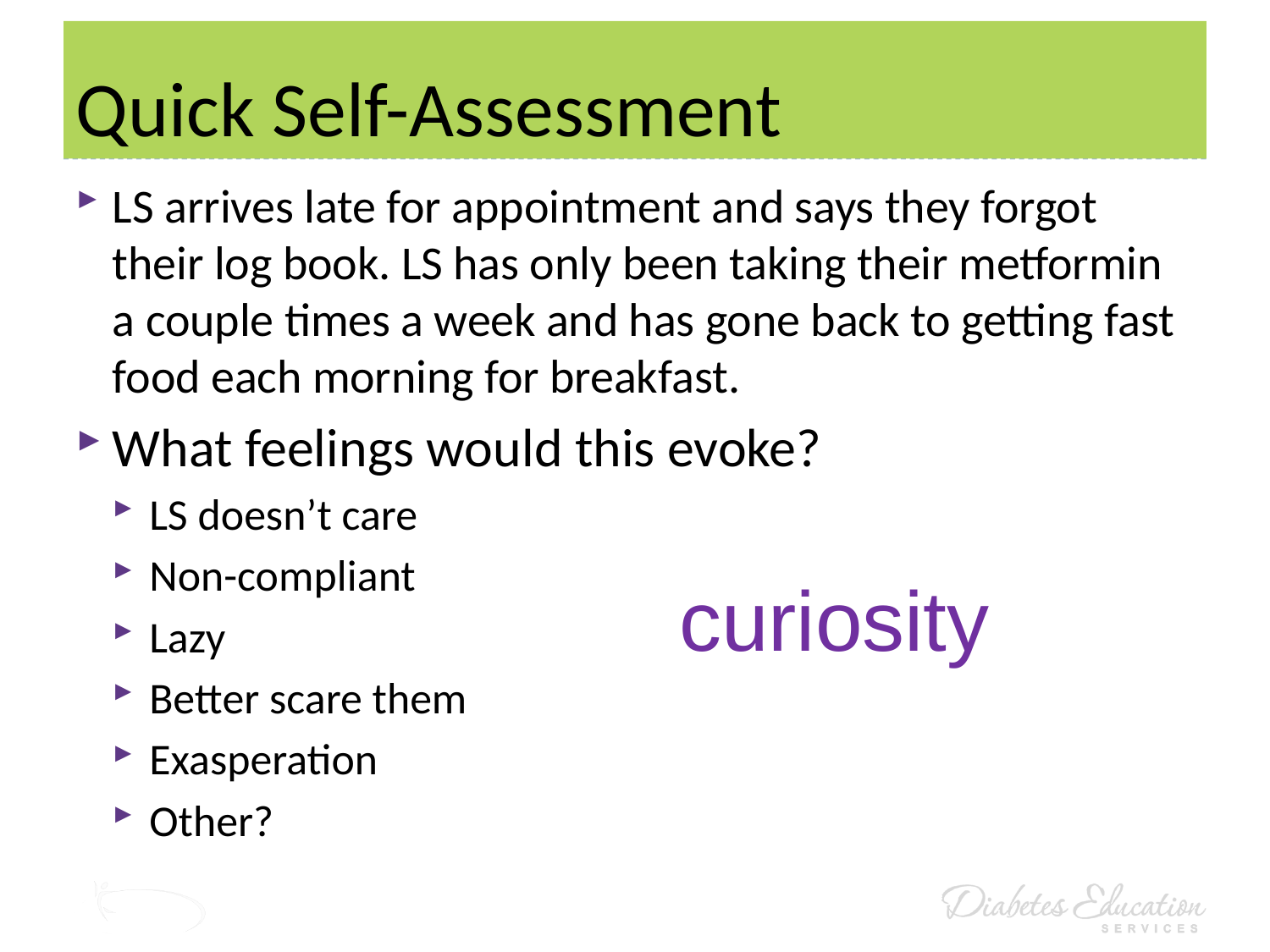

# Quick Self-Assessment
LS arrives late for appointment and says they forgot their log book. LS has only been taking their metformin a couple times a week and has gone back to getting fast food each morning for breakfast.
What feelings would this evoke?
LS doesn’t care
Non-compliant
Lazy
Better scare them
Exasperation
Other?
curiosity